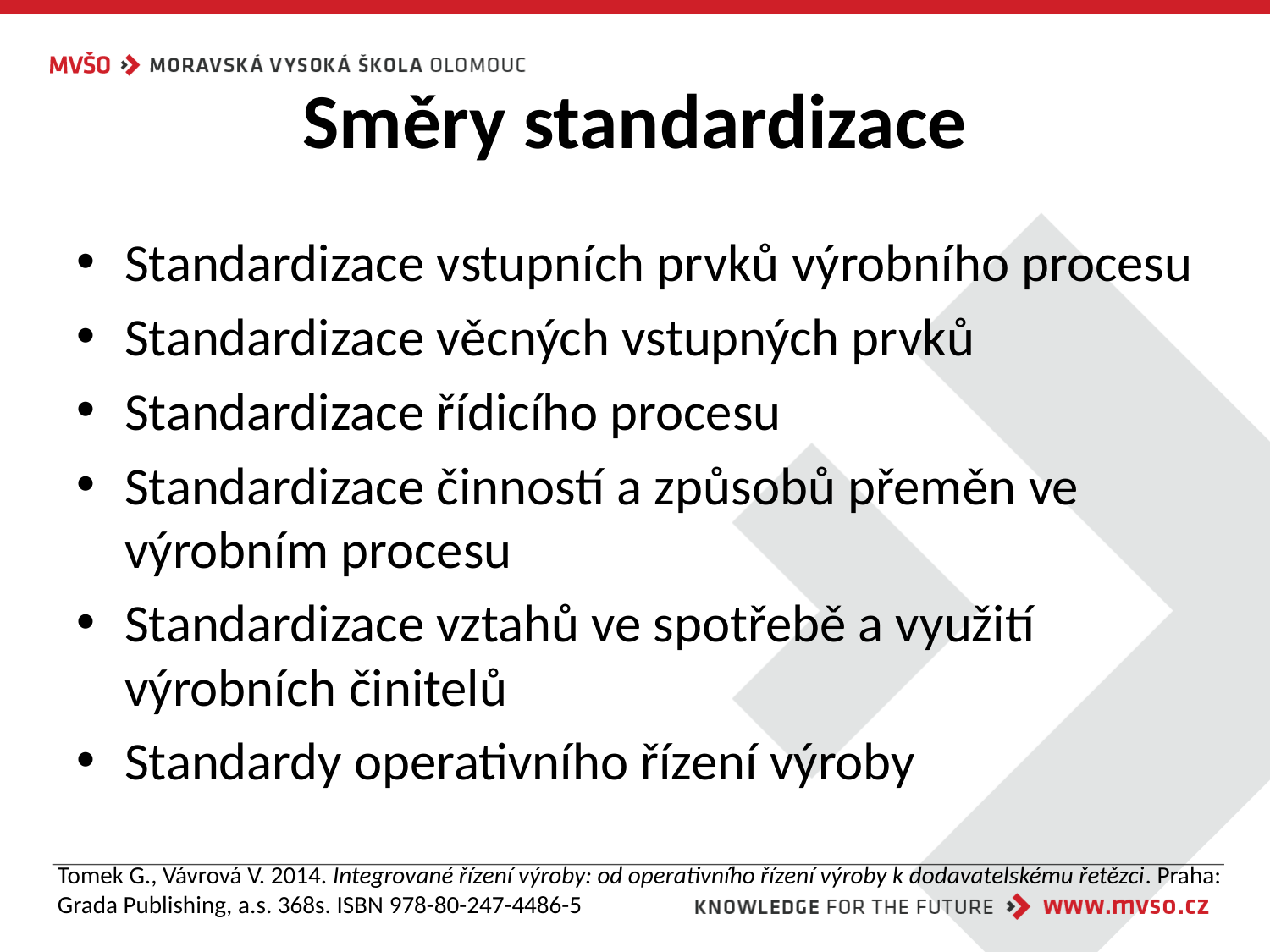

# Směry standardizace
Standardizace vstupních prvků výrobního procesu
Standardizace věcných vstupných prvků
Standardizace řídicího procesu
Standardizace činností a způsobů přeměn ve výrobním procesu
Standardizace vztahů ve spotřebě a využití výrobních činitelů
Standardy operativního řízení výroby
Tomek G., Vávrová V. 2014. Integrované řízení výroby: od operativního řízení výroby k dodavatelskému řetězci. Praha: Grada Publishing, a.s. 368s. ISBN 978-80-247-4486-5